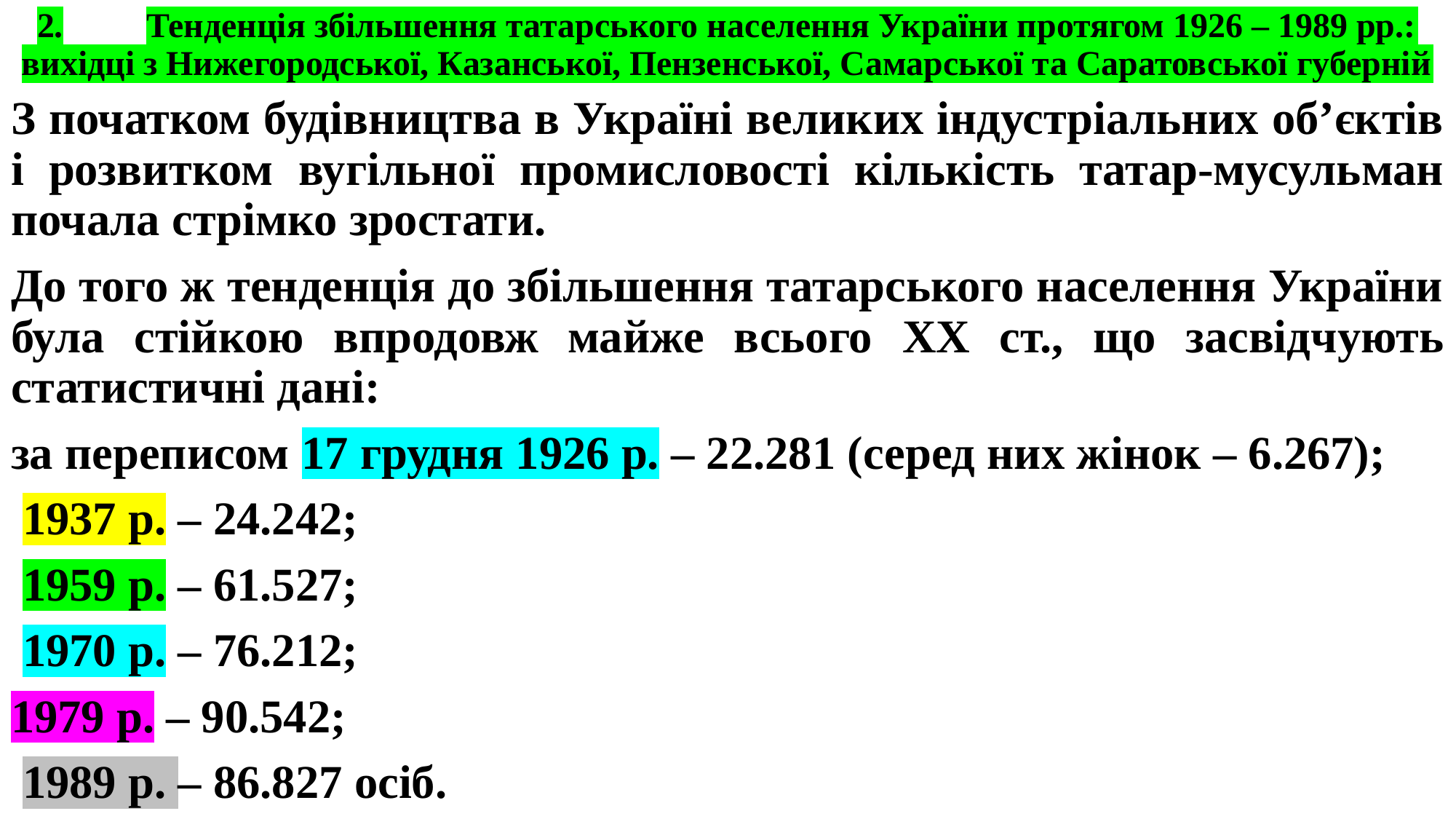

# 2.	Тенденція збільшення татарського населення України протягом 1926 – 1989 рр.: вихідці з Нижегородської, Казанської, Пензенської, Самарської та Саратовської губерній
З початком будівництва в Україні великих індустріальних об’єктів і розвитком вугільної промисловості кількість татар-мусульман почала стрімко зростати.
До того ж тенденція до збільшення татарського населення України була стійкою впродовж майже всього XX ст., що засвідчують статистичні дані:
за переписом 17 грудня 1926 р. – 22.281 (серед них жінок – 6.267);
 1937 р. – 24.242;
 1959 р. – 61.527;
 1970 р. – 76.212;
1979 р. – 90.542;
 1989 р. – 86.827 осіб.